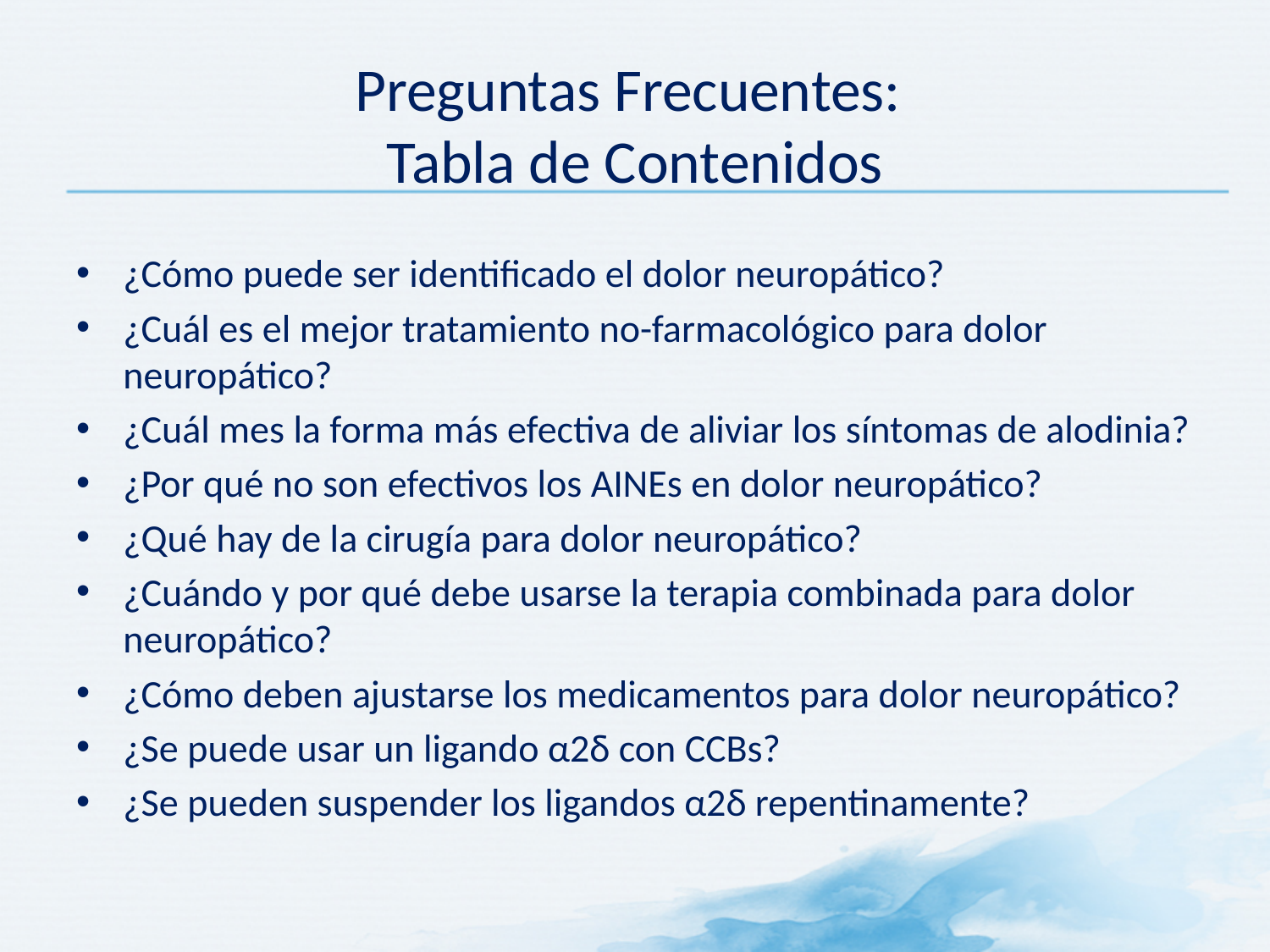

# Preguntas Frecuentes: Tabla de Contenidos
¿Cómo puede ser identificado el dolor neuropático?
¿Cuál es el mejor tratamiento no-farmacológico para dolor neuropático?
¿Cuál mes la forma más efectiva de aliviar los síntomas de alodinia?
¿Por qué no son efectivos los AINEs en dolor neuropático?
¿Qué hay de la cirugía para dolor neuropático?
¿Cuándo y por qué debe usarse la terapia combinada para dolor neuropático?
¿Cómo deben ajustarse los medicamentos para dolor neuropático?
¿Se puede usar un ligando α2δ con CCBs?
¿Se pueden suspender los ligandos α2δ repentinamente?